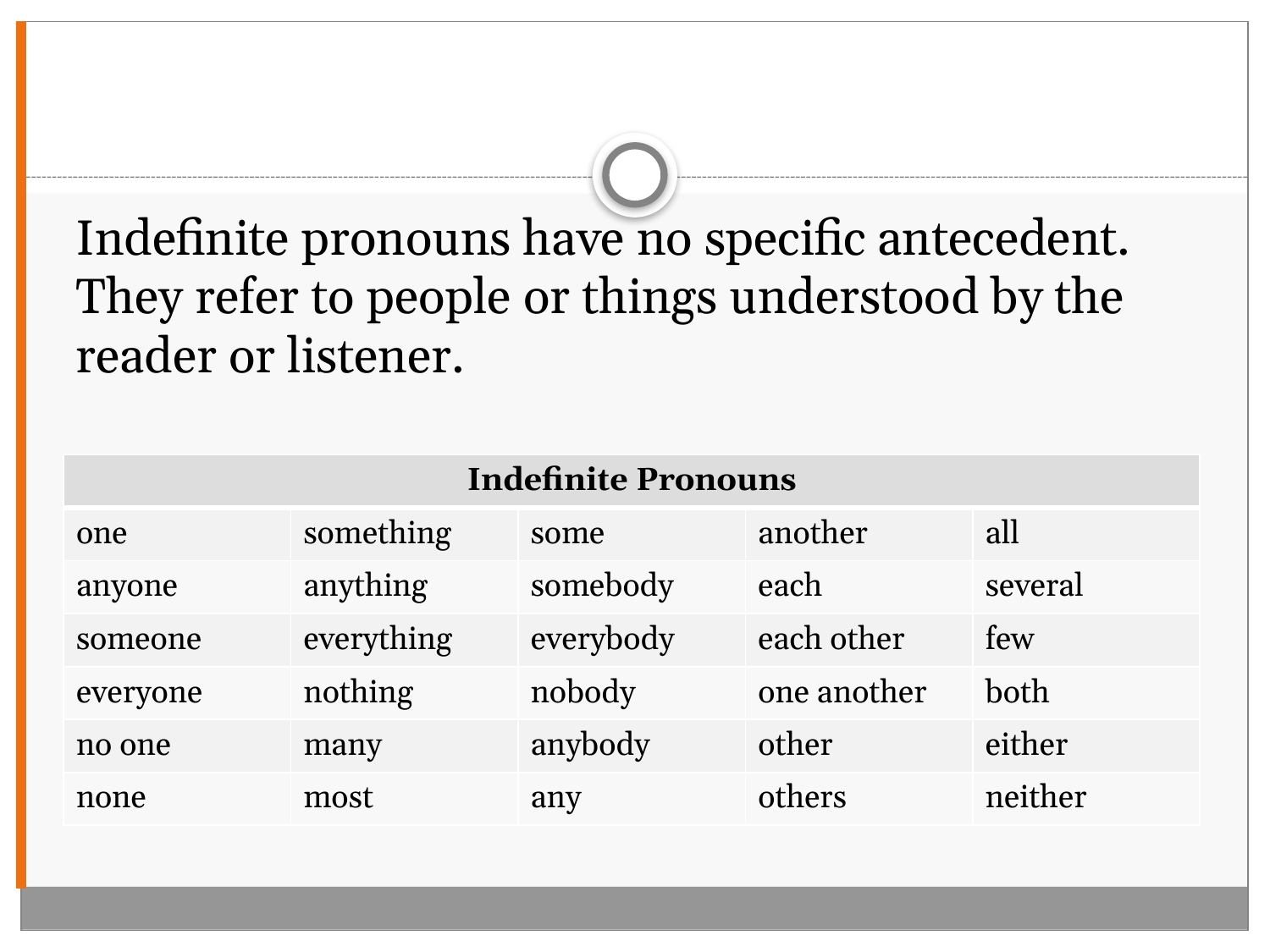

# Indefinite pronouns have no specific antecedent. They refer to people or things understood by the reader or listener.
| Indefinite Pronouns |  |  |  |  |
| --- | --- | --- | --- | --- |
| one | something | some | another | all |
| anyone | anything | somebody | each | several |
| someone | everything | everybody | each other | few |
| everyone | nothing | nobody | one another | both |
| no one | many | anybody | other | either |
| none | most | any | others | neither |